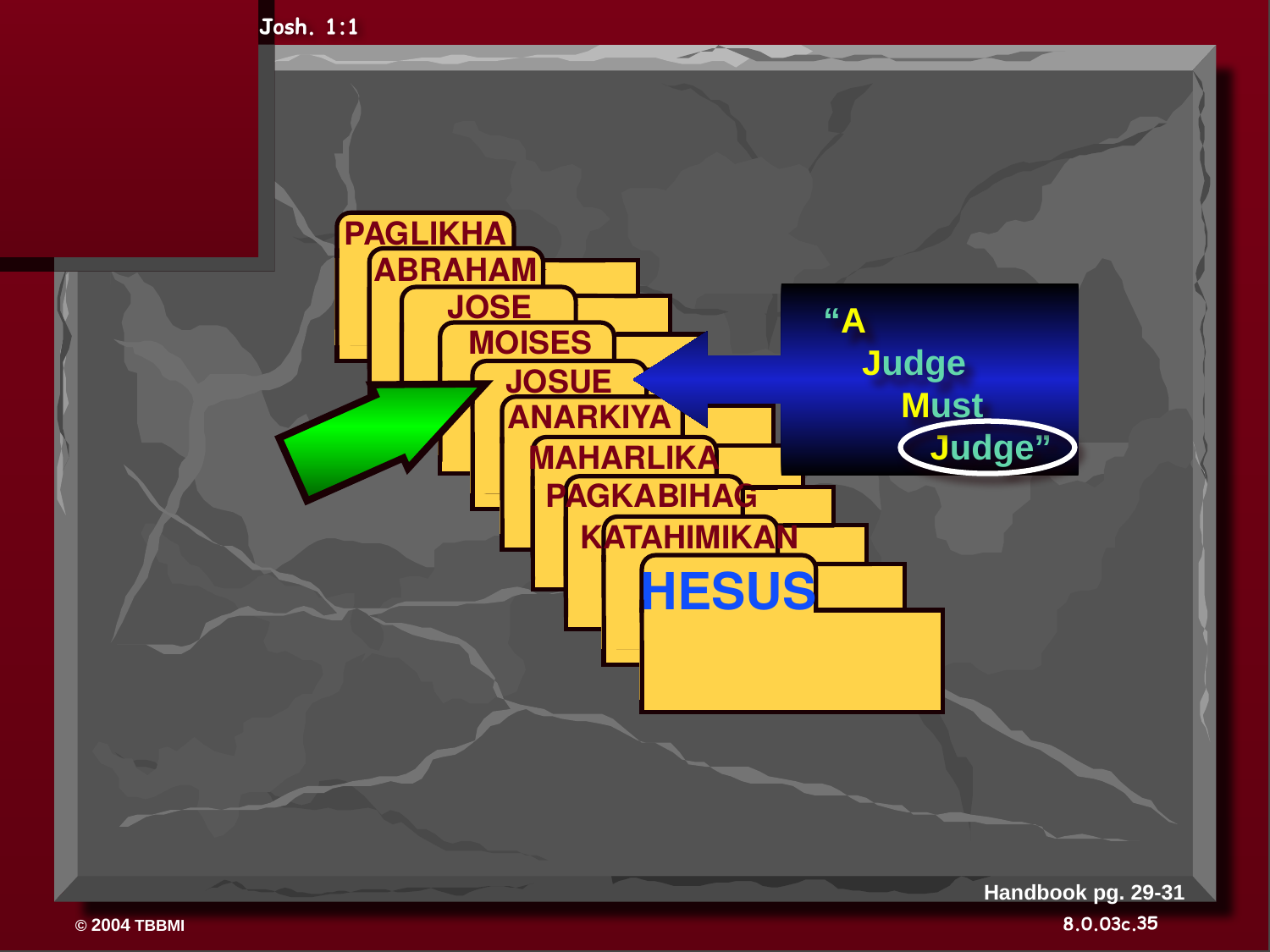

Josh. 1:1

  PAGLIKHA
ABRAHAM

  ABRAHAM
ABRAHAM

   JOSE
ABRAHAM

   MOISES

   JOSUE

   ANARKIYA

   MAHARLIKA

   PAGKABIHAG

   KATAHIMIKAN

HESUS

“A                     Judge
        Must            Judge”

Handbook pg. 29-31

35